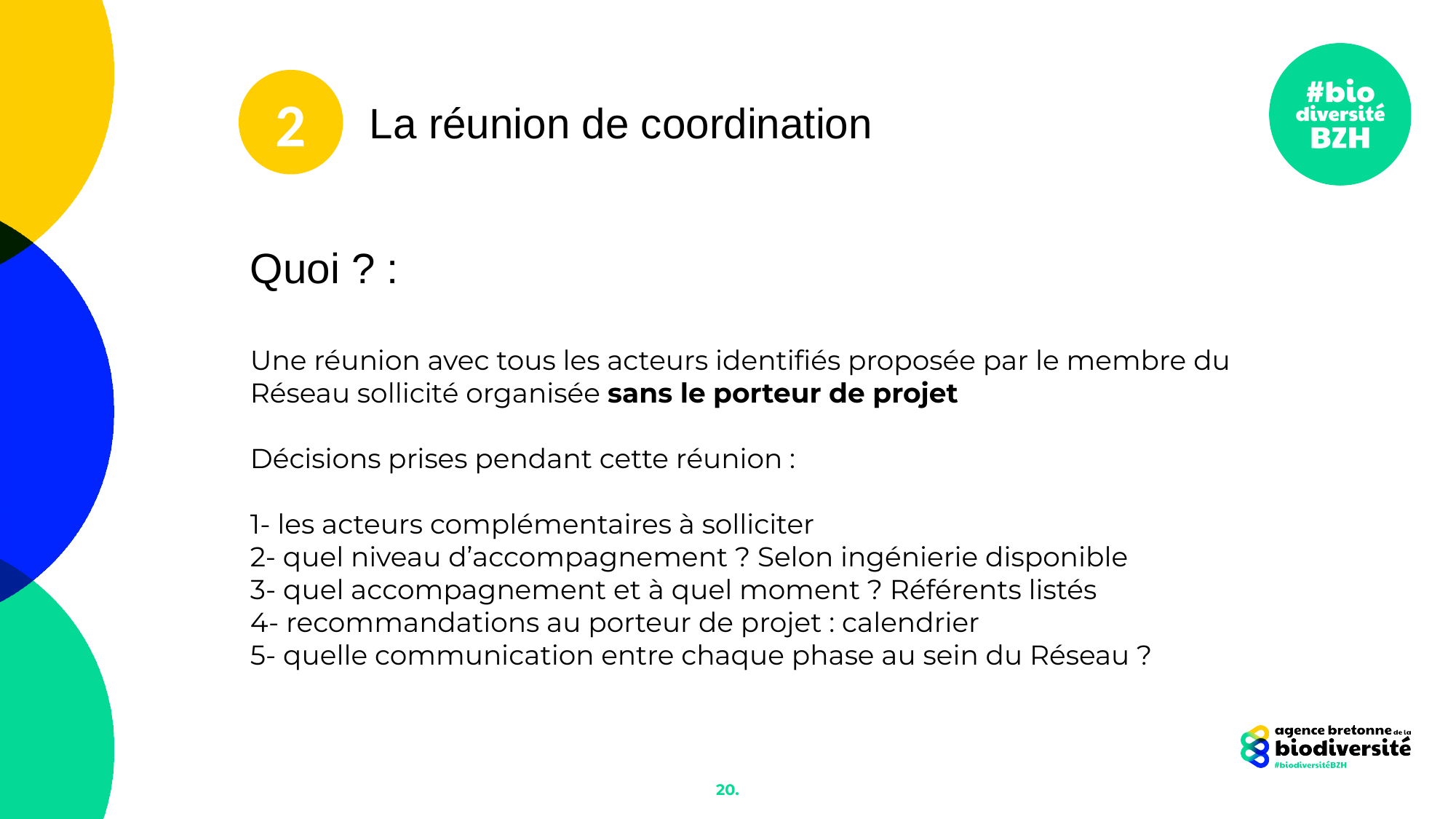

2
La réunion de coordination
Quoi ? :

Une réunion avec tous les acteurs identifiés proposée par le membre du Réseau sollicité organisée sans le porteur de projet

Décisions prises pendant cette réunion :

1- les acteurs complémentaires à solliciter
2- quel niveau d’accompagnement ? Selon ingénierie disponible
3- quel accompagnement et à quel moment ? Référents listés
4- recommandations au porteur de projet : calendrier
5- quelle communication entre chaque phase au sein du Réseau ?